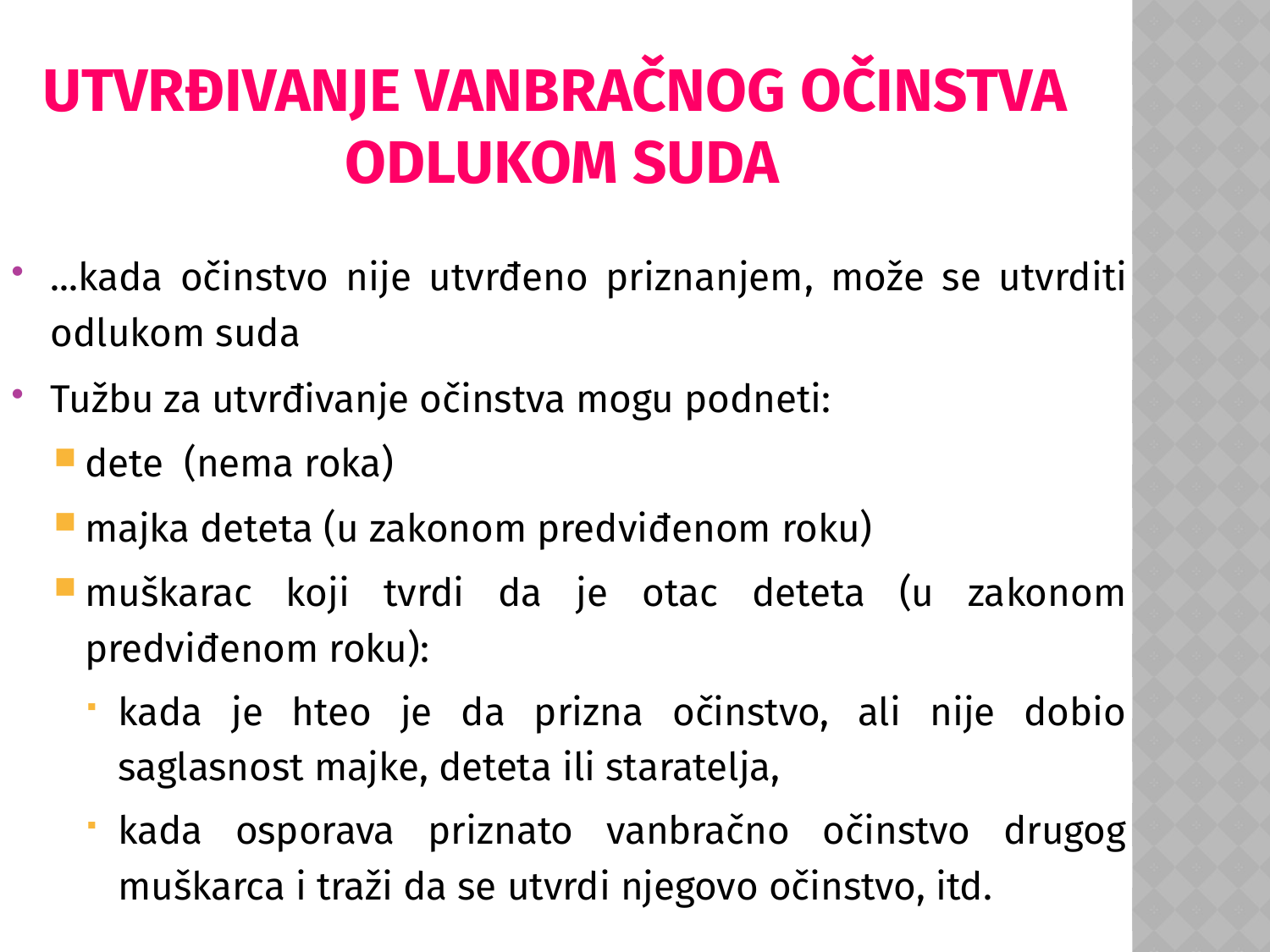

Utvrđivanje vanbračnog očinstva
odlukom suda
...kada očinstvo nije utvrđeno priznanjem, može se utvrditi odlukom suda
Tužbu za utvrđivanje očinstva mogu podneti:
dete  (nema roka)
majka deteta (u zakonom predviđenom roku)
muškarac koji tvrdi da je otac deteta (u zakonom predviđenom roku):
kada je hteo je da prizna očinstvo, ali nije dobio saglasnost majke, deteta ili staratelja,
kada osporava priznato vanbračno očinstvo drugog muškarca i traži da se utvrdi njegovo očinstvo, itd.